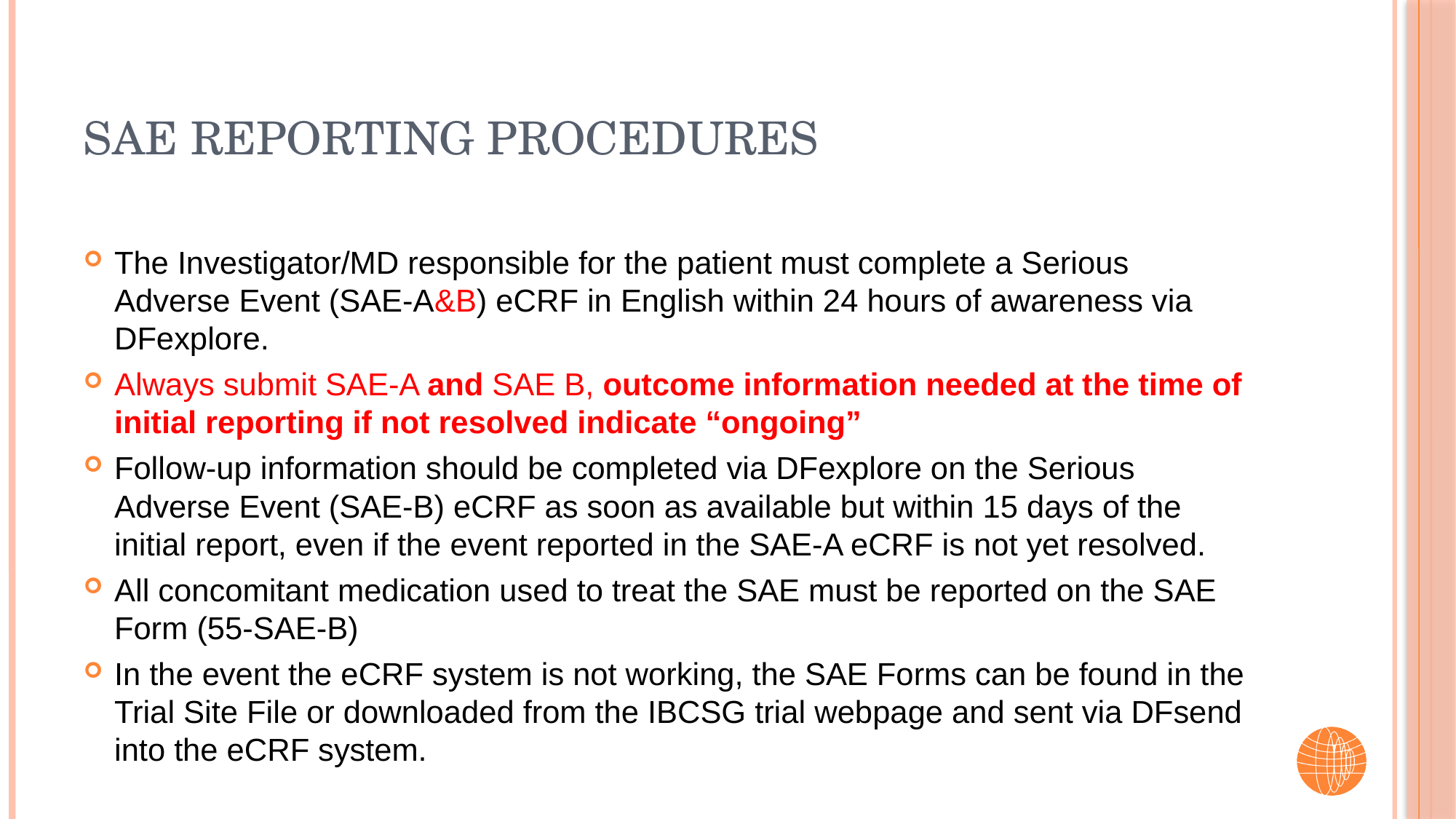

# SAE Reporting Procedures

The Investigator/MD responsible for the patient must complete a Serious Adverse Event (SAE-A&B) eCRF in English within 24 hours of awareness via DFexplore.
Always submit SAE-A and SAE B, outcome information needed at the time of initial reporting if not resolved indicate “ongoing”
Follow-up information should be completed via DFexplore on the Serious Adverse Event (SAE-B) eCRF as soon as available but within 15 days of the initial report, even if the event reported in the SAE-A eCRF is not yet resolved.
All concomitant medication used to treat the SAE must be reported on the SAE Form (55-SAE-B)
In the event the eCRF system is not working, the SAE Forms can be found in the Trial Site File or downloaded from the IBCSG trial webpage and sent via DFsend into the eCRF system.